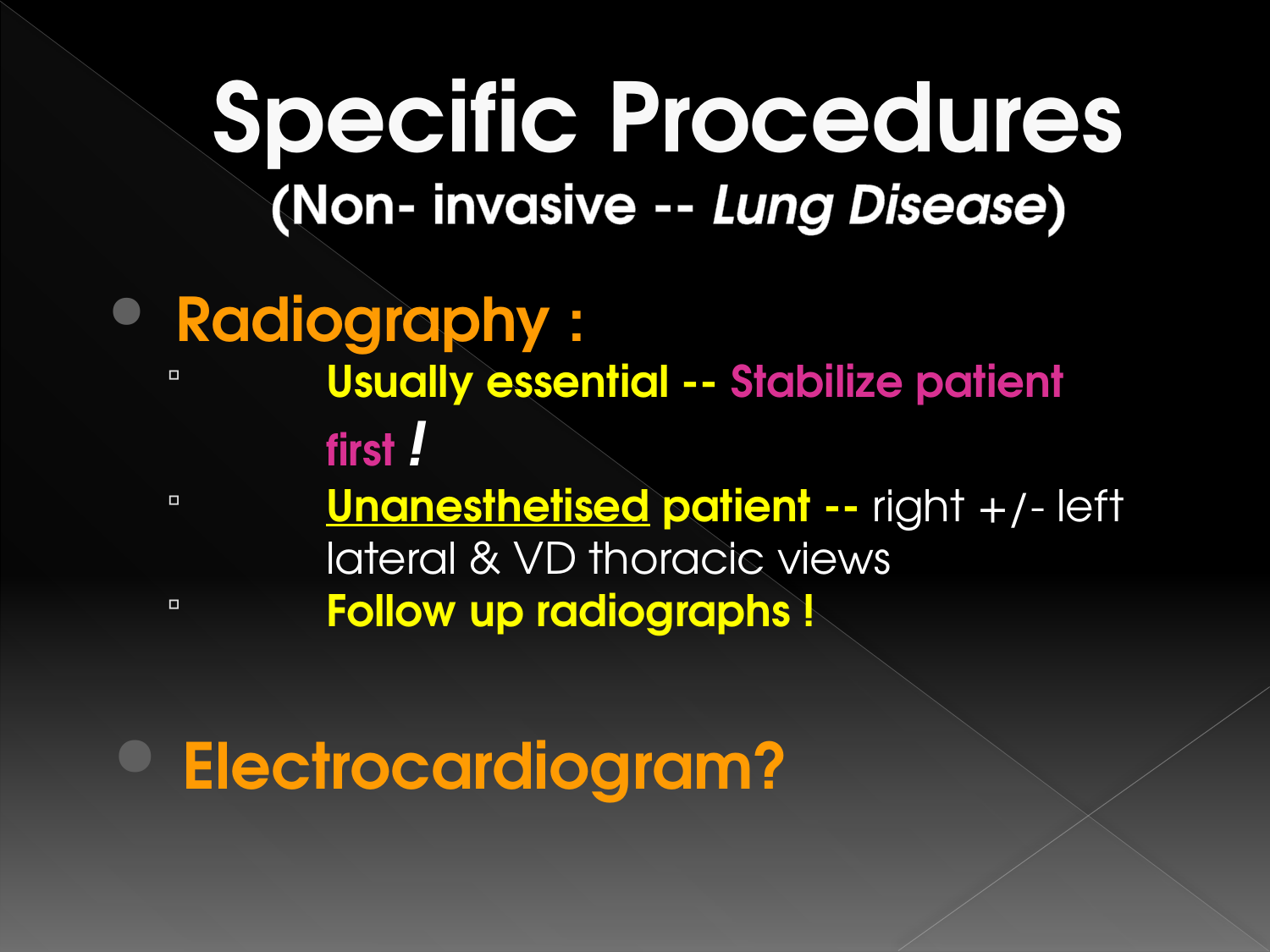

# Specific Procedures (Non- invasive -- Lung Disease)
 Radiography :
	Usually essential -- Stabilize patient    		first !
	Unanesthetised patient -- right +/- left 			lateral & VD thoracic views
	Follow up radiographs !
 Electrocardiogram?